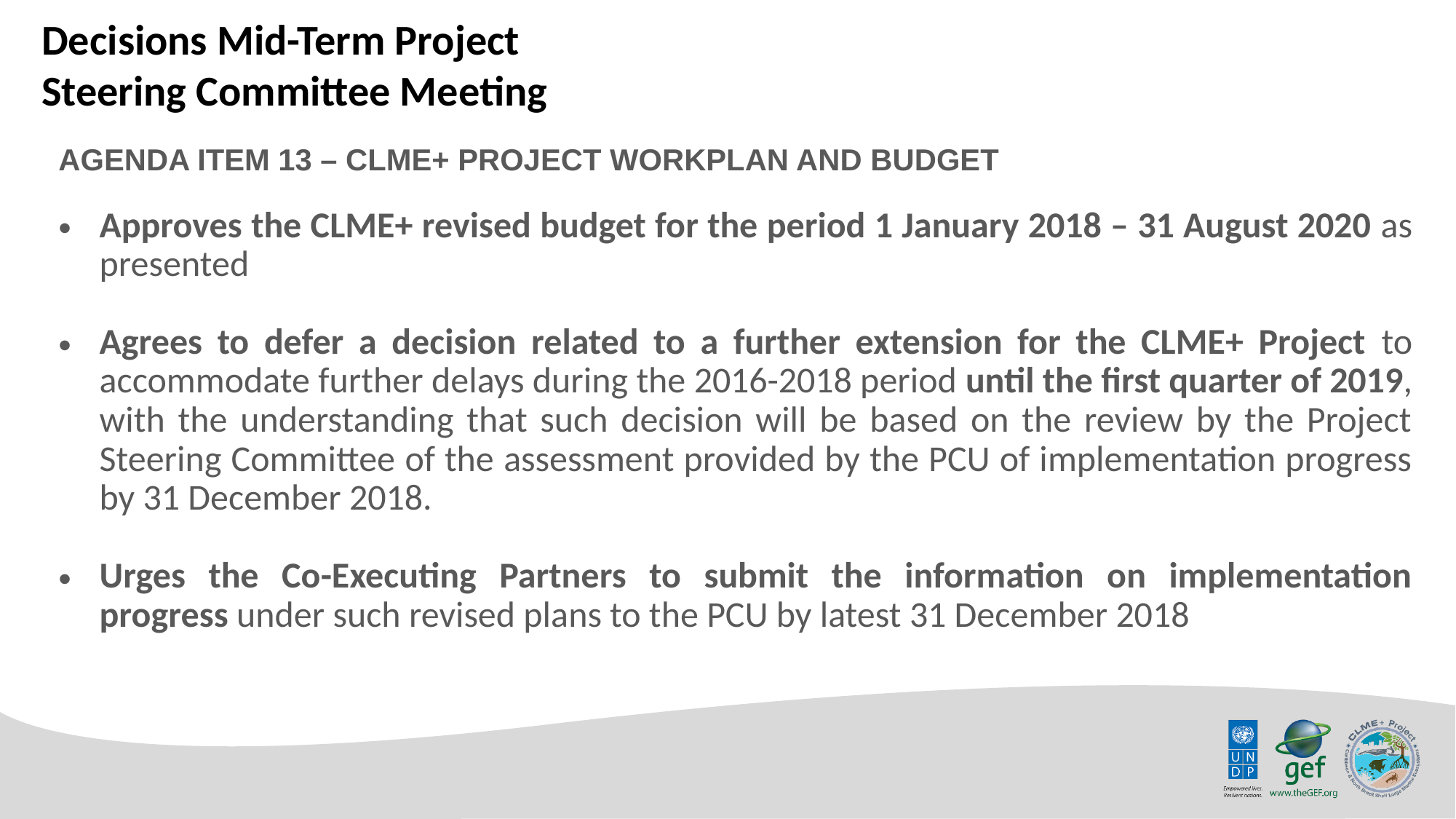

Decisions Mid-Term Project Steering Committee Meeting

AGENDA ITEM 13 – CLME+ PROJECT WORKPLAN AND BUDGET

Approves the CLME+ revised budget for the period 1 January 2018 – 31 August 2020 as presented

Agrees to defer a decision related to a further extension for the CLME+ Project to accommodate further delays during the 2016-2018 period until the first quarter of 2019, with the understanding that such decision will be based on the review by the Project Steering Committee of the assessment provided by the PCU of implementation progress by 31 December 2018.

Urges the Co-Executing Partners to submit the information on implementation progress under such revised plans to the PCU by latest 31 December 2018